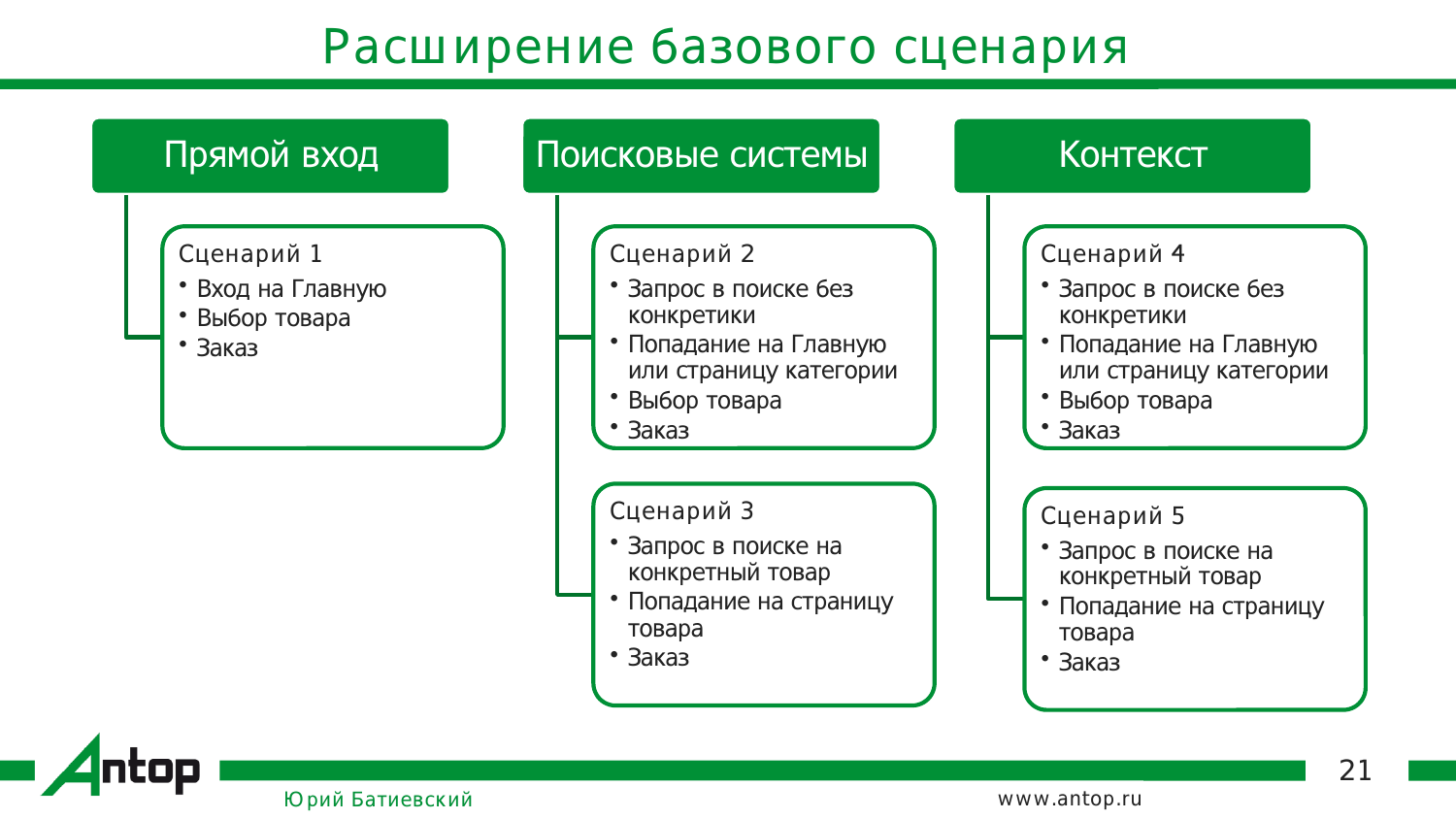

# Расширение базового сценария
Прямой вход
Сценарий 1
Вход на Главную
Выбор товара
Заказ
Поисковые системы
Сценарий 2
Запрос в поиске без конкретики
Попадание на Главную или страницу категории
Выбор товара
Заказ
Сценарий 3
Запрос в поиске на конкретный товар
Попадание на страницу товара
Заказ
Контекст
Сценарий 4
Запрос в поиске без конкретики
Попадание на Главную или страницу категории
Выбор товара
Заказ
Сценарий 5
Запрос в поиске на конкретный товар
Попадание на страницу товара
Заказ
21
Юрий Батиевский